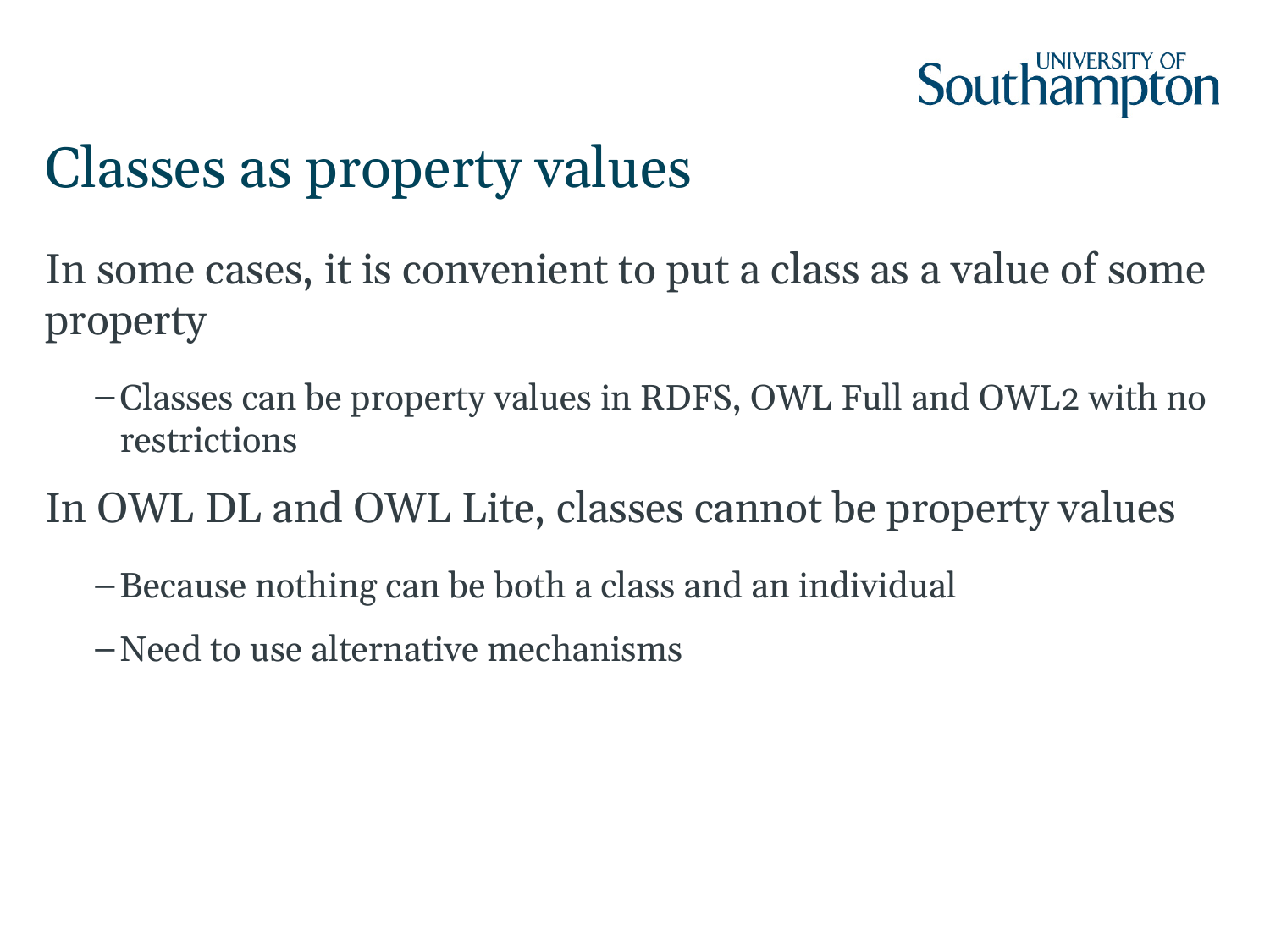

# Classes as property values
In some cases, it is convenient to put a class as a value of some property
Classes can be property values in RDFS, OWL Full and OWL2 with no restrictions
In OWL DL and OWL Lite, classes cannot be property values
Because nothing can be both a class and an individual
Need to use alternative mechanisms